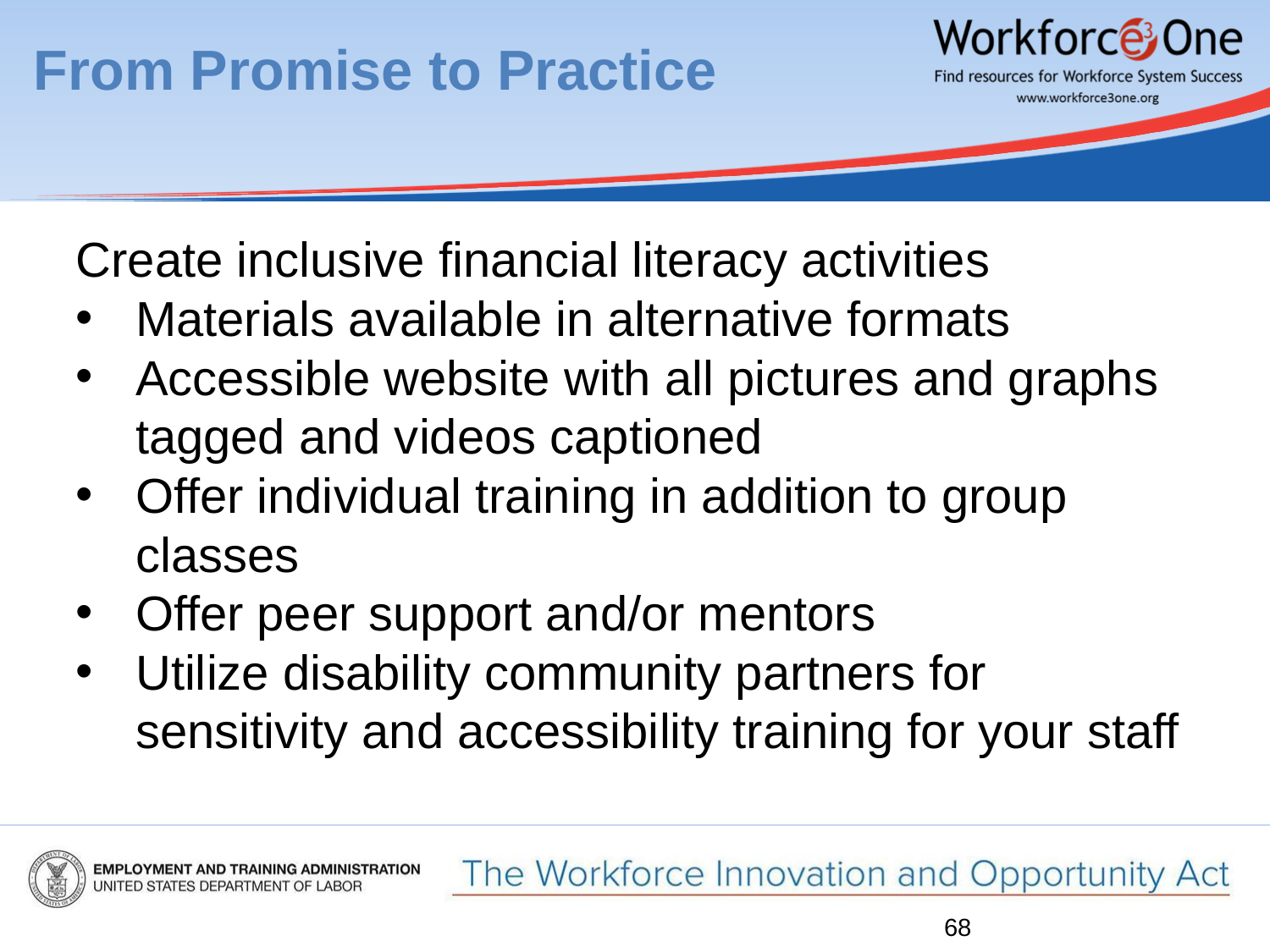

From Promise to Practice
Create inclusive financial literacy activities
Materials available in alternative formats
Accessible website with all pictures and graphs tagged and videos captioned
Offer individual training in addition to group classes
Offer peer support and/or mentors
Utilize disability community partners for sensitivity and accessibility training for your staff
68